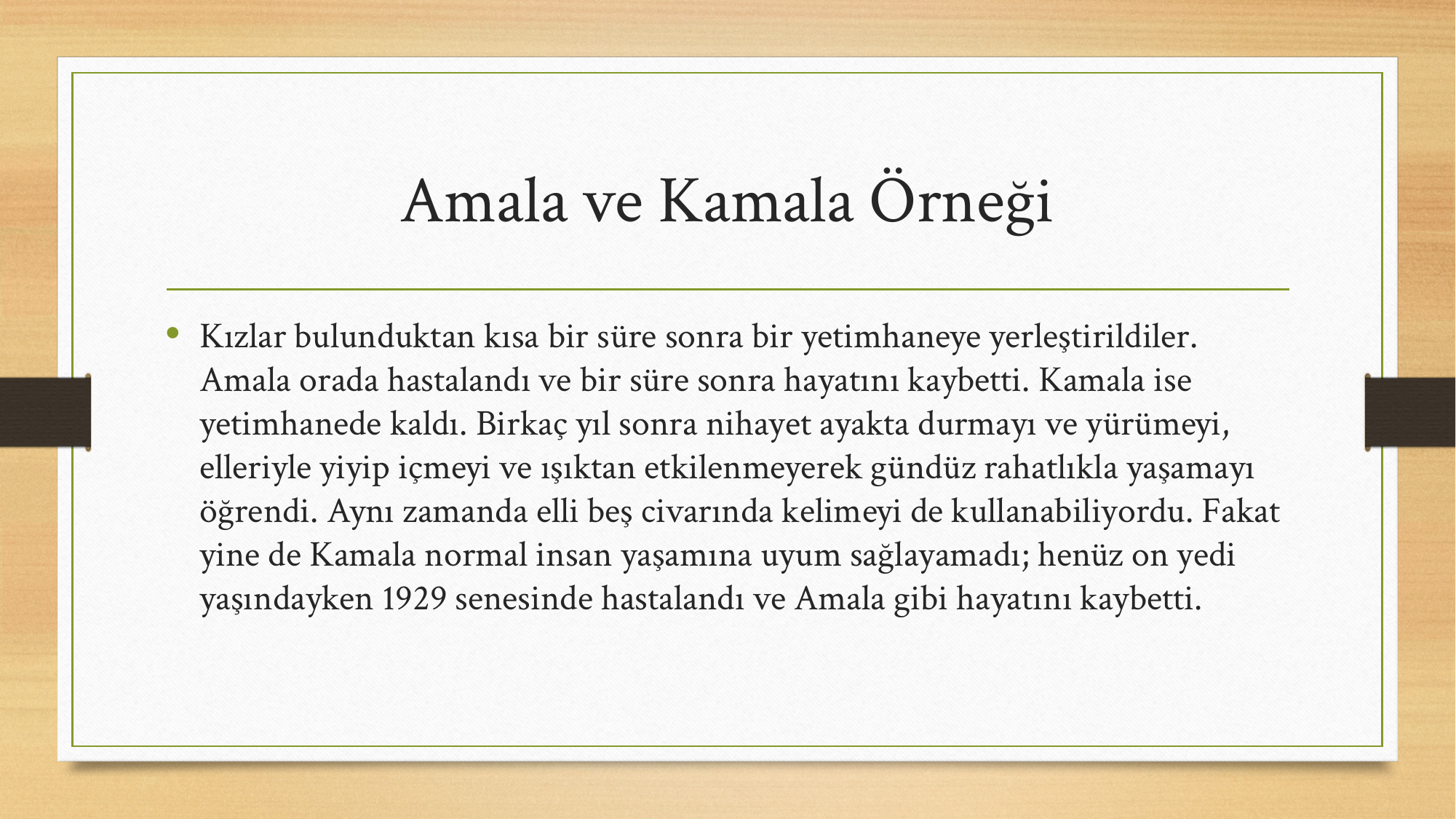

# Amala ve Kamala Örneği
Kızlar bulunduktan kısa bir süre sonra bir yetimhaneye yerleştirildiler. Amala orada hastalandı ve bir süre sonra hayatını kaybetti. Kamala ise yetimhanede kaldı. Birkaç yıl sonra nihayet ayakta durmayı ve yürümeyi, elleriyle yiyip içmeyi ve ışıktan etkilenmeyerek gündüz rahatlıkla yaşamayı öğrendi. Aynı zamanda elli beş civarında kelimeyi de kullanabiliyordu. Fakat yine de Kamala normal insan yaşamına uyum sağlayamadı; henüz on yedi yaşındayken 1929 senesinde hastalandı ve Amala gibi hayatını kaybetti.